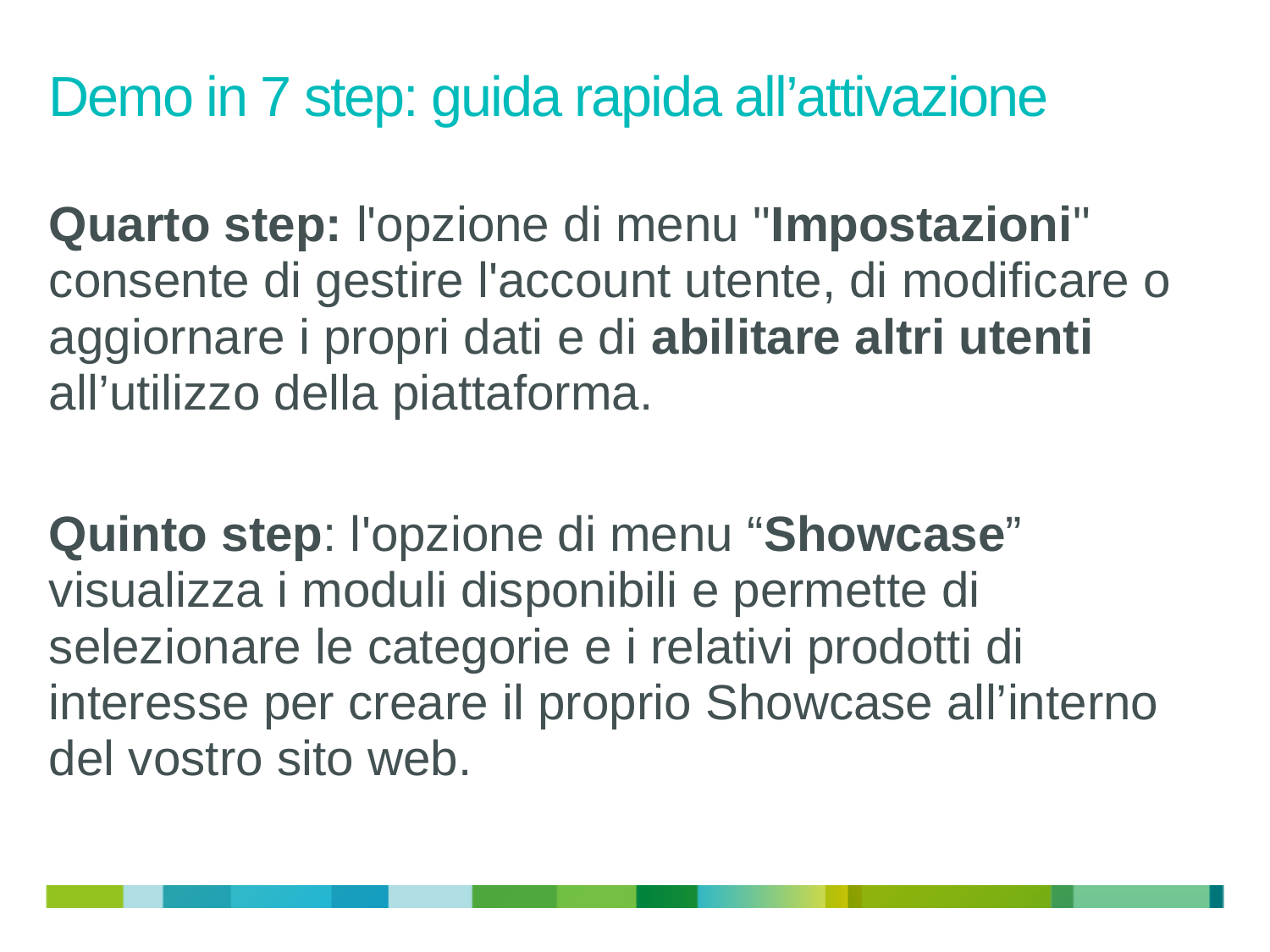

# Demo in 7 step: guida rapida all’attivazione
Quarto step: l'opzione di menu "Impostazioni" consente di gestire l'account utente, di modificare o aggiornare i propri dati e di abilitare altri utenti all’utilizzo della piattaforma.
Quinto step: l'opzione di menu “Showcase” visualizza i moduli disponibili e permette di selezionare le categorie e i relativi prodotti di interesse per creare il proprio Showcase all’interno del vostro sito web.